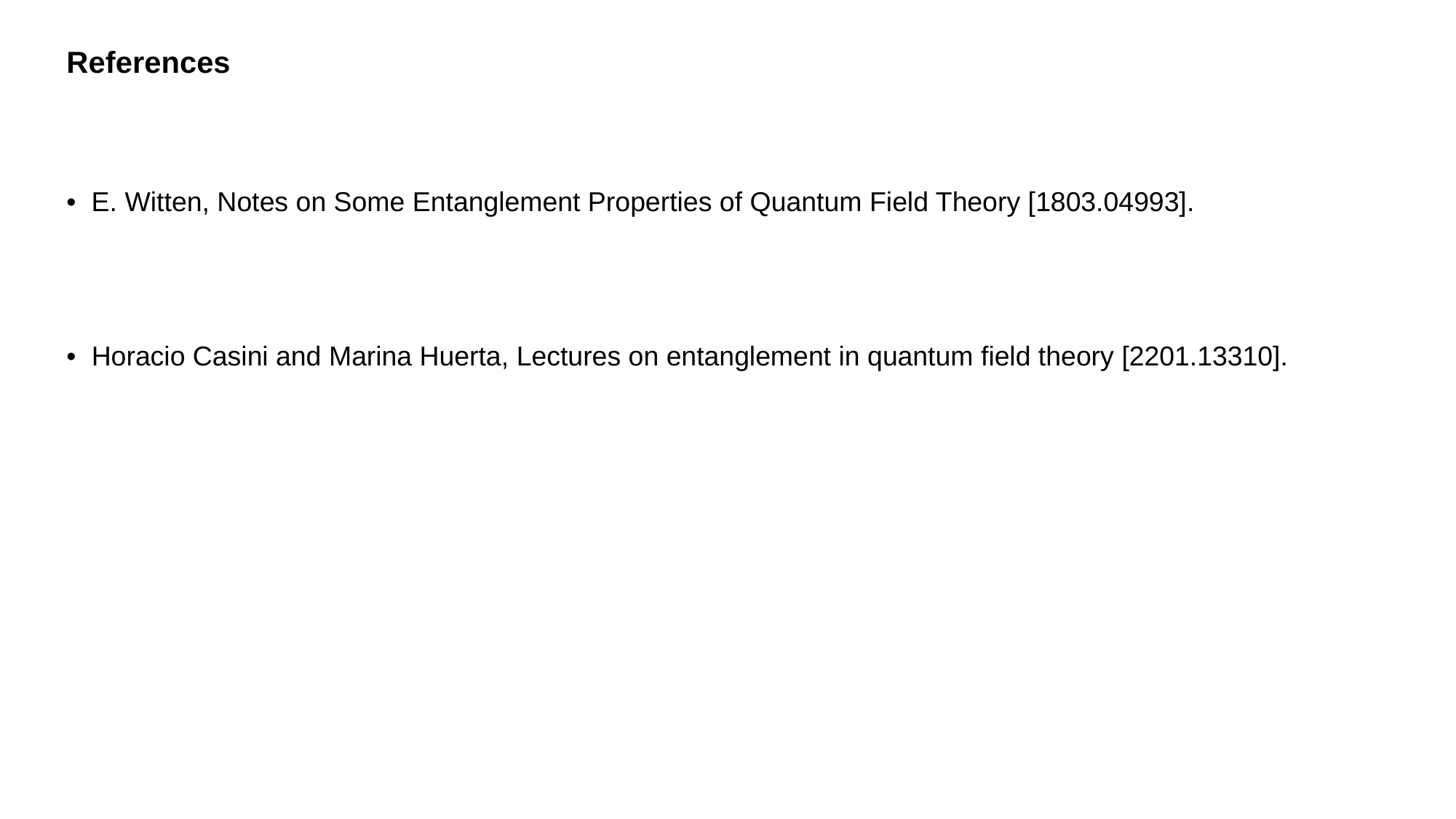

References
•  E. Witten, Notes on Some Entanglement Properties of Quantum Field Theory [1803.04993].
•  Horacio Casini and Marina Huerta, Lectures on entanglement in quantum field theory [2201.13310].